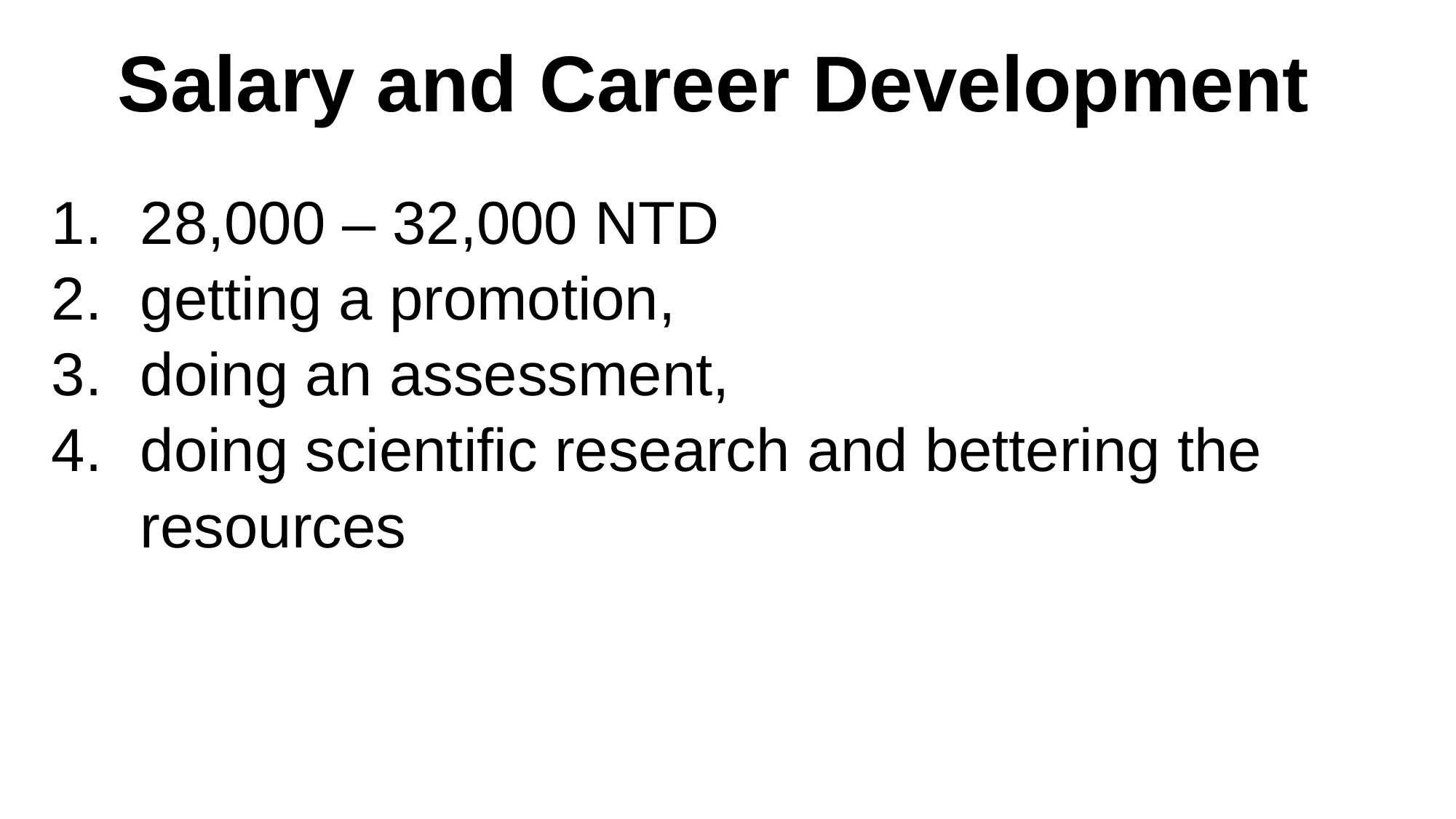

Salary and Career Development
28,000 – 32,000 NTD
getting a promotion,
doing an assessment,
doing scientific research and bettering the resources